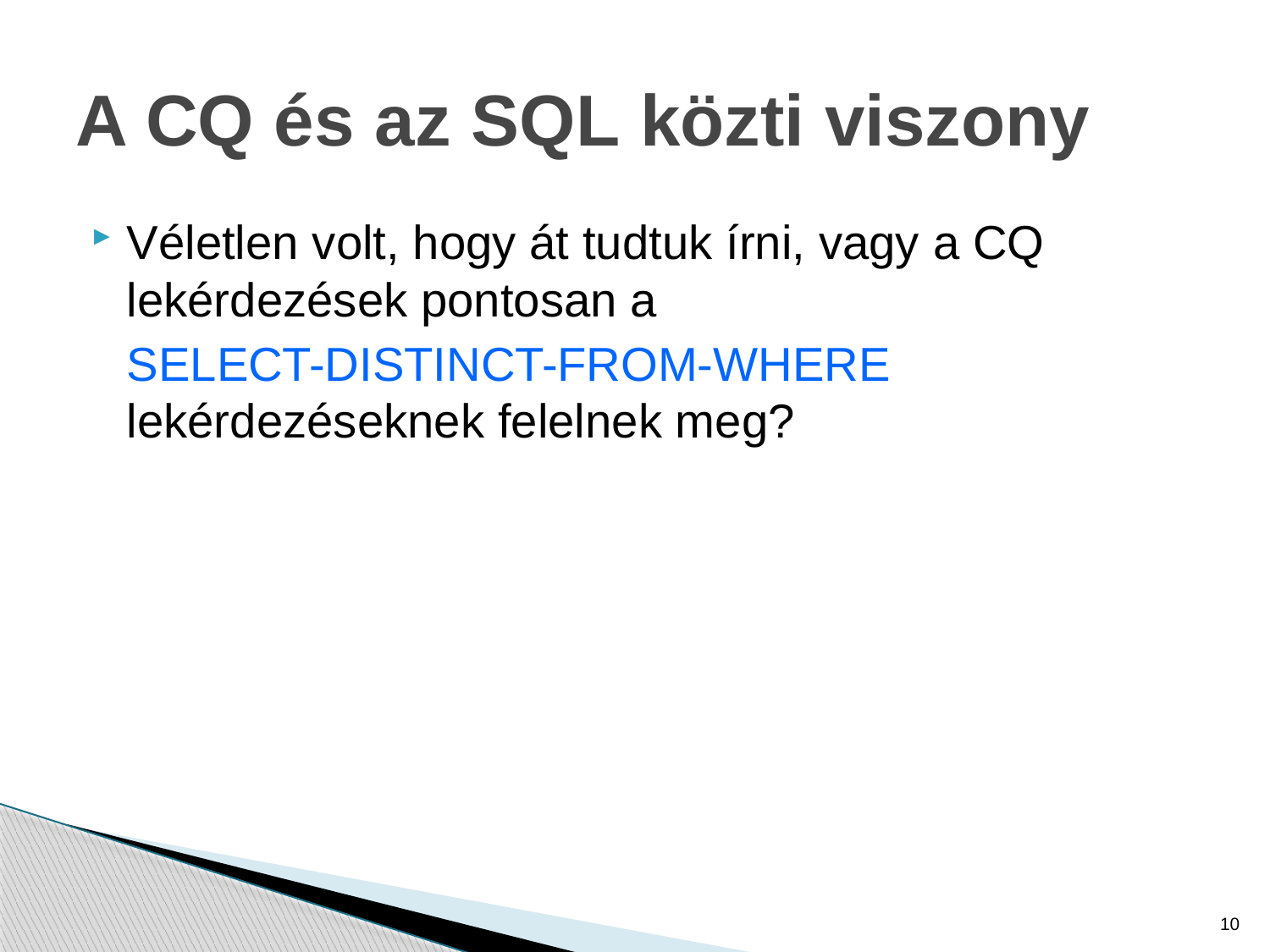

# A CQ és az SQL közti viszony
Véletlen volt, hogy át tudtuk írni, vagy a CQ lekérdezések pontosan a
	SELECT-DISTINCT-FROM-WHERE lekérdezéseknek felelnek meg?

10